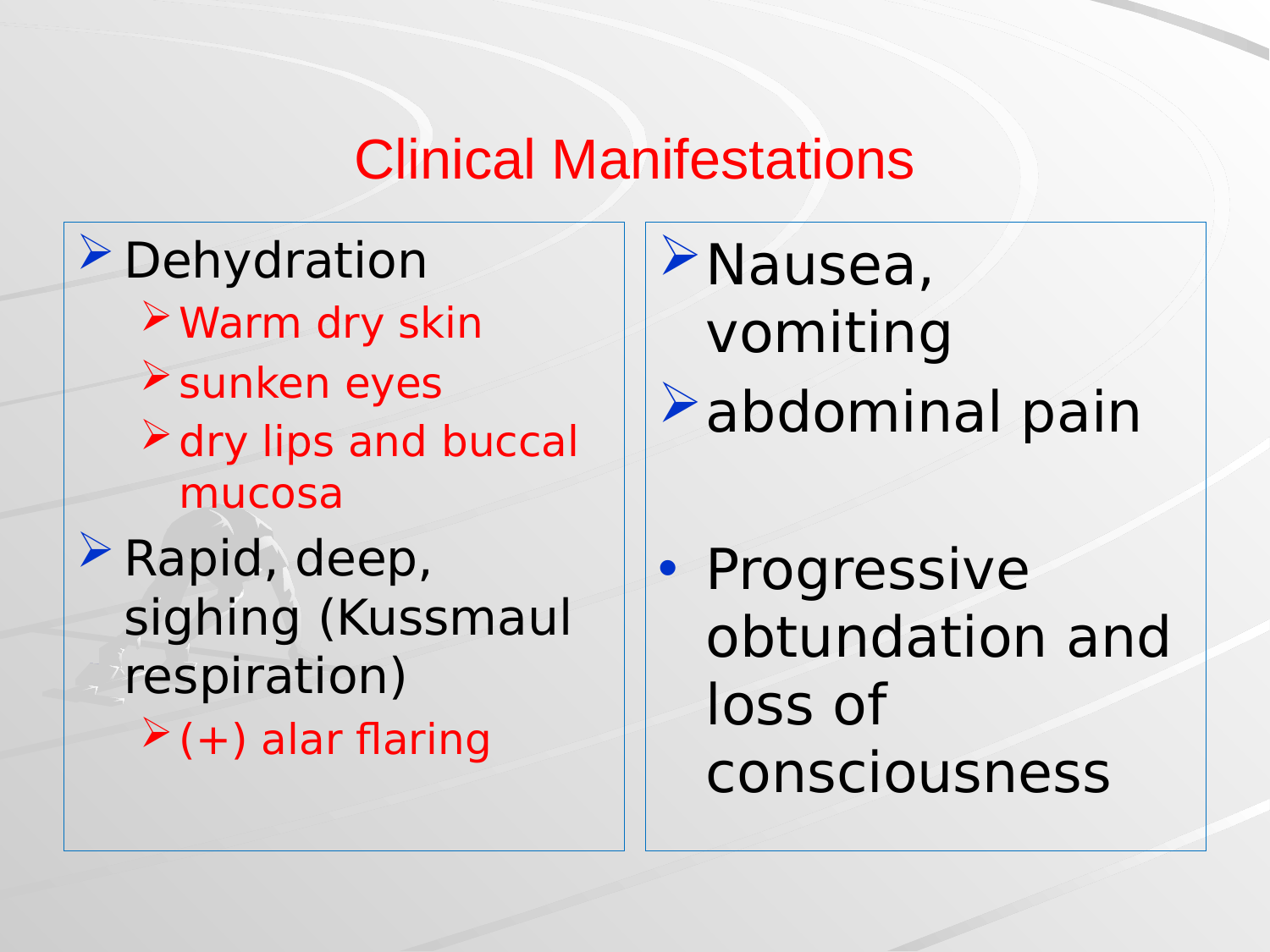

# Clinical Manifestations
Dehydration
Warm dry skin
sunken eyes
dry lips and buccal mucosa
Rapid, deep, sighing (Kussmaul respiration)
(+) alar flaring

Nausea, vomiting
abdominal pain

Progressive obtundation and loss of consciousness